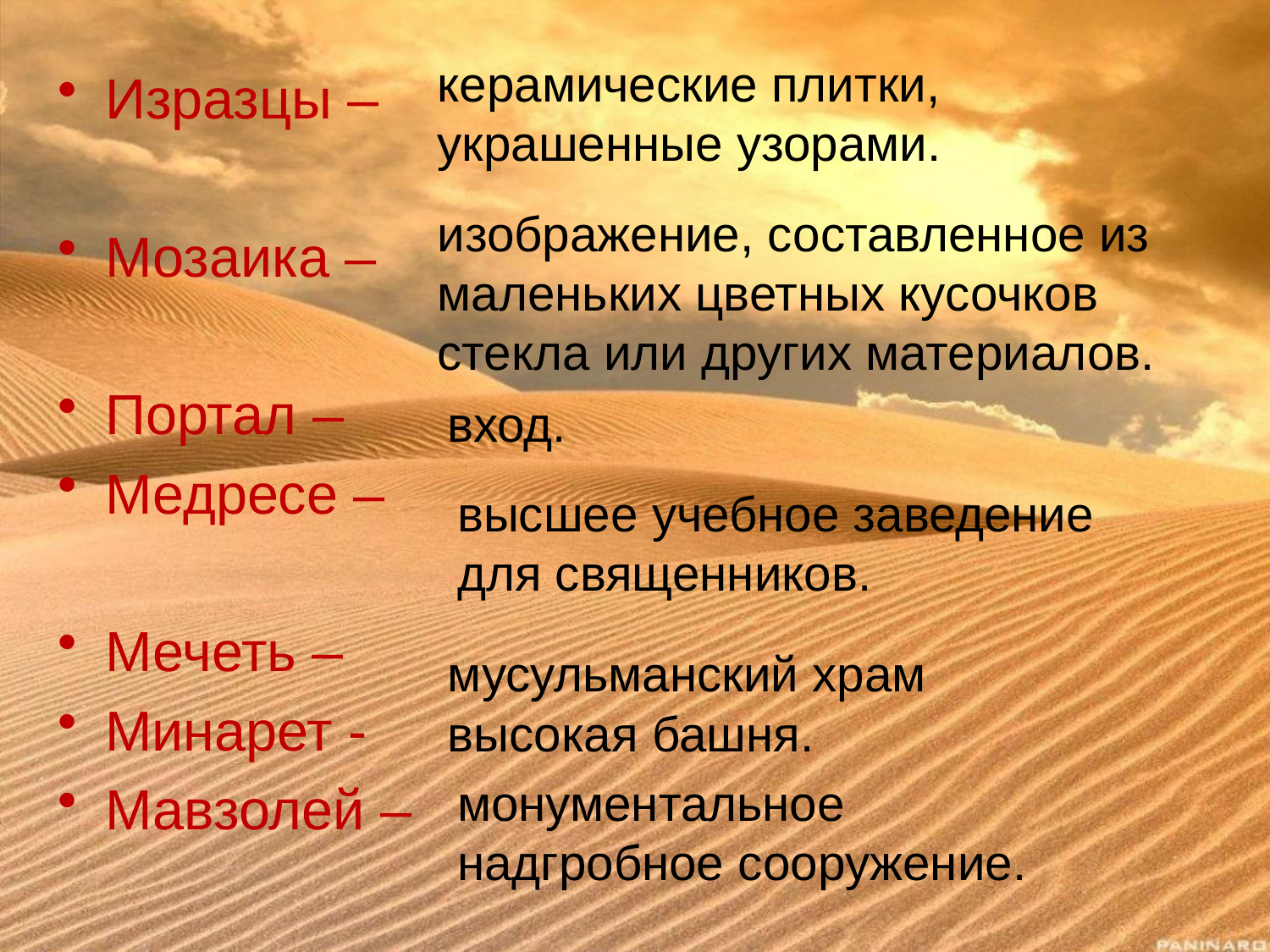

керамические плитки, украшенные узорами.
Изразцы –

Мозаика –

Портал –
Медресе –

Мечеть –
Минарет -
Мавзолей –
изображение, составленное из маленьких цветных кусочков стекла или других материалов.
вход.
высшее учебное заведение для священников.
мусульманский храм
высокая башня.
монументальное надгробное сооружение.